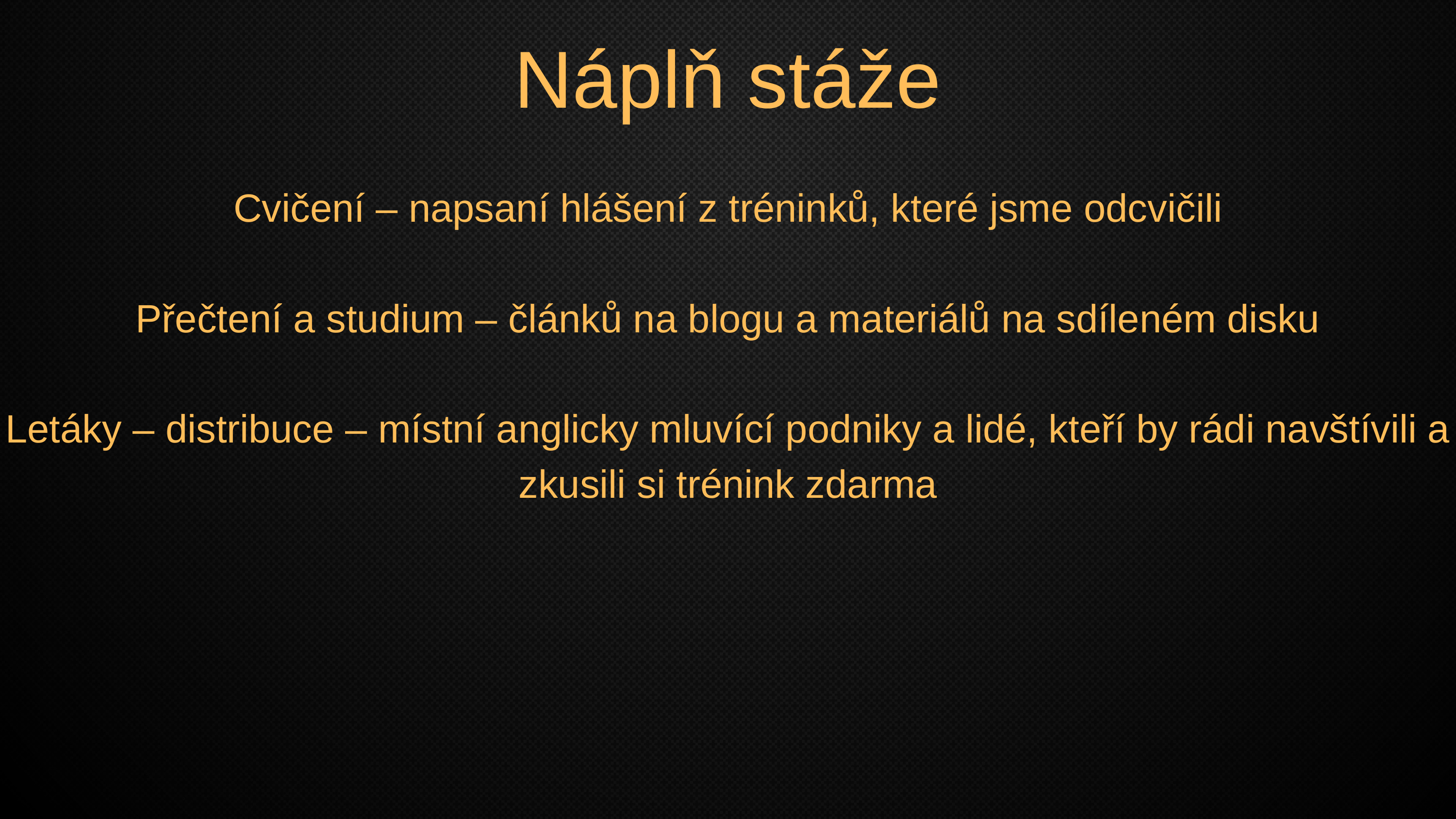

Náplň stáže
Cvičení – napsaní hlášení z tréninků, které jsme odcvičili

Přečtení a studium – článků na blogu a materiálů na sdíleném disku

Letáky – distribuce – místní anglicky mluvící podniky a lidé, kteří by rádi navštívili a zkusili si trénink zdarma